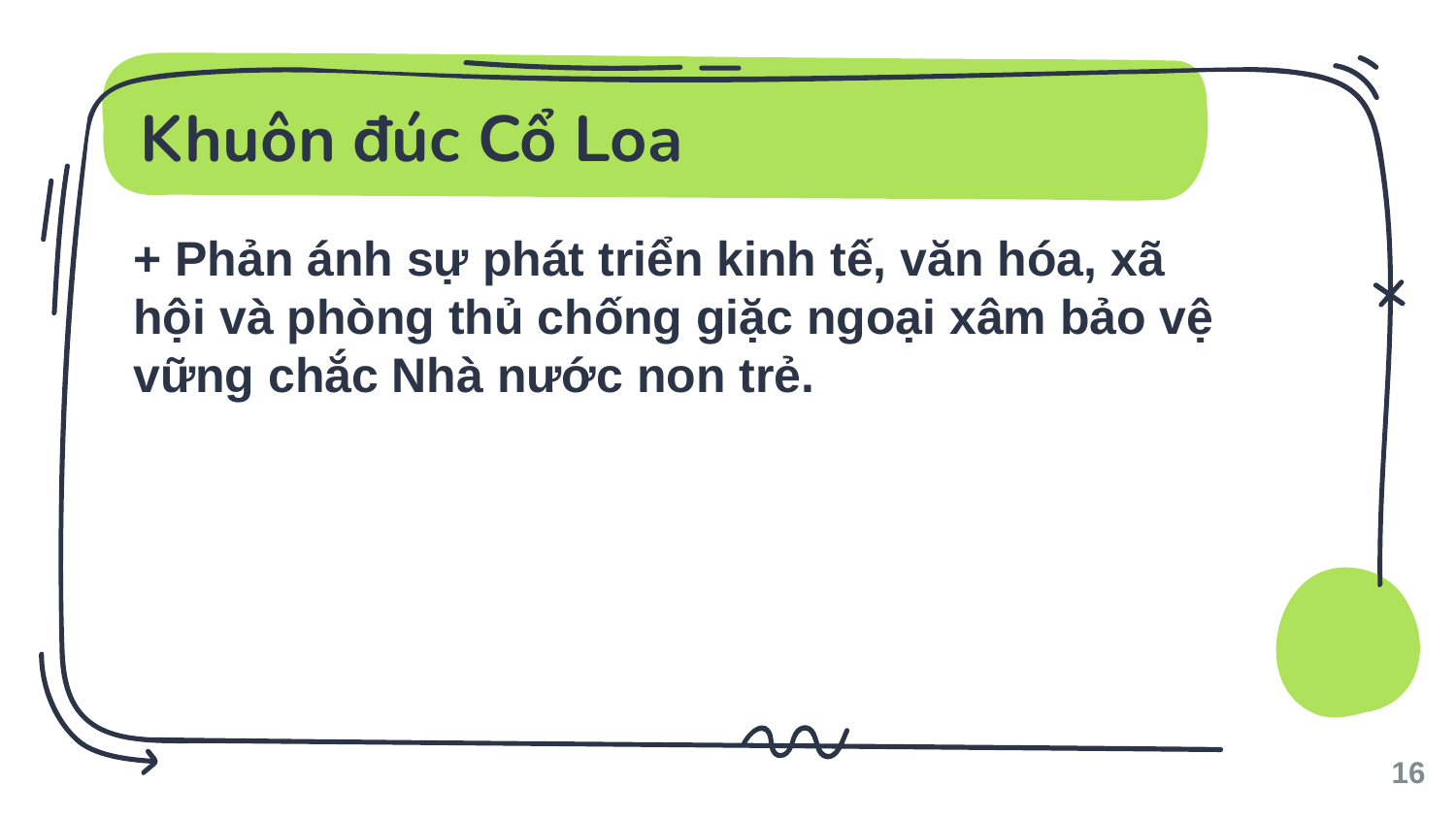

# Khuôn đúc Cổ Loa
+ Phản ánh sự phát triển kinh tế, văn hóa, xã hội và phòng thủ chống giặc ngoại xâm bảo vệ vững chắc Nhà nước non trẻ.
16